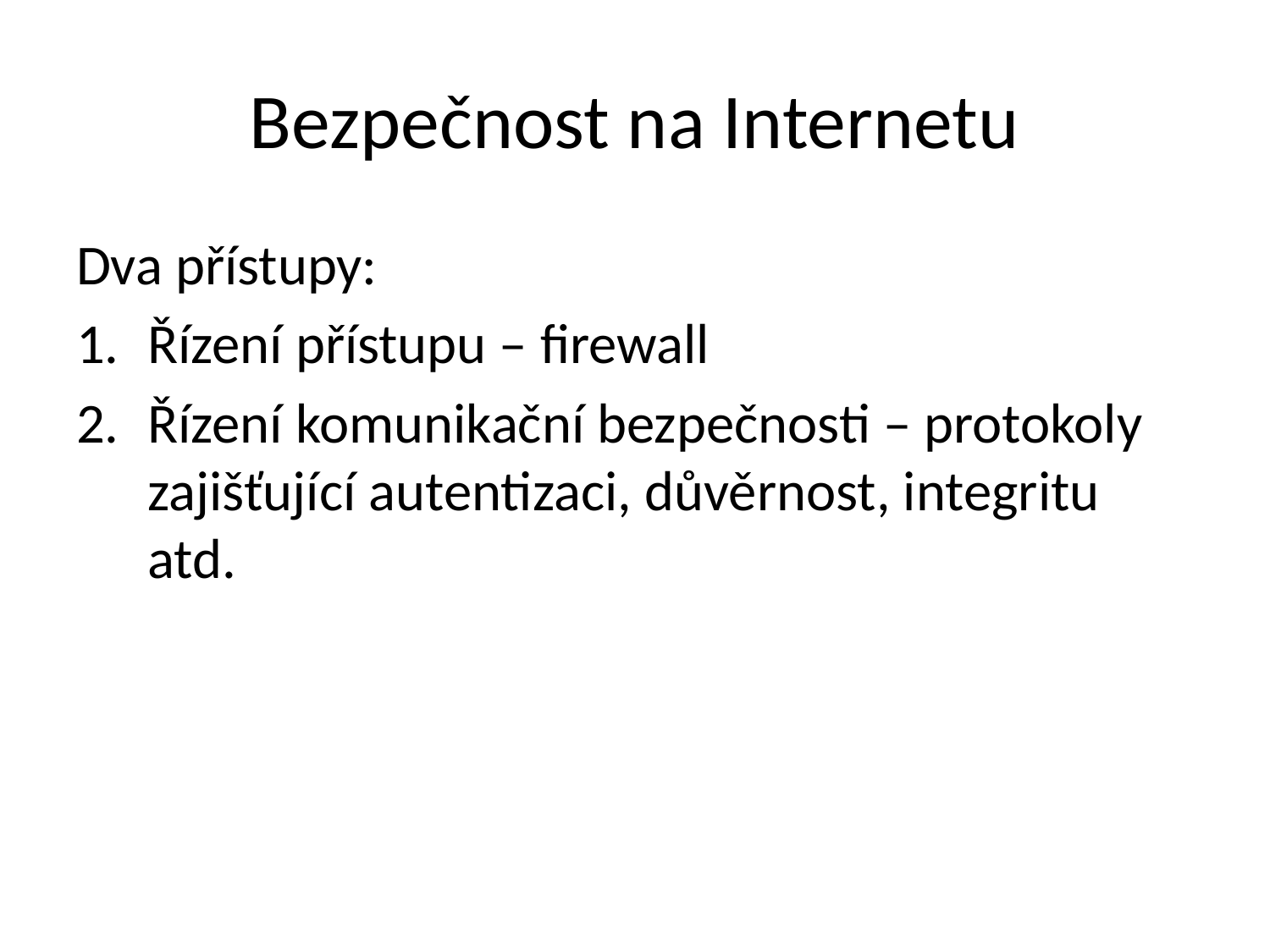

# Bezpečnost na Internetu
Dva přístupy:
Řízení přístupu – firewall
Řízení komunikační bezpečnosti – protokoly zajišťující autentizaci, důvěrnost, integritu atd.